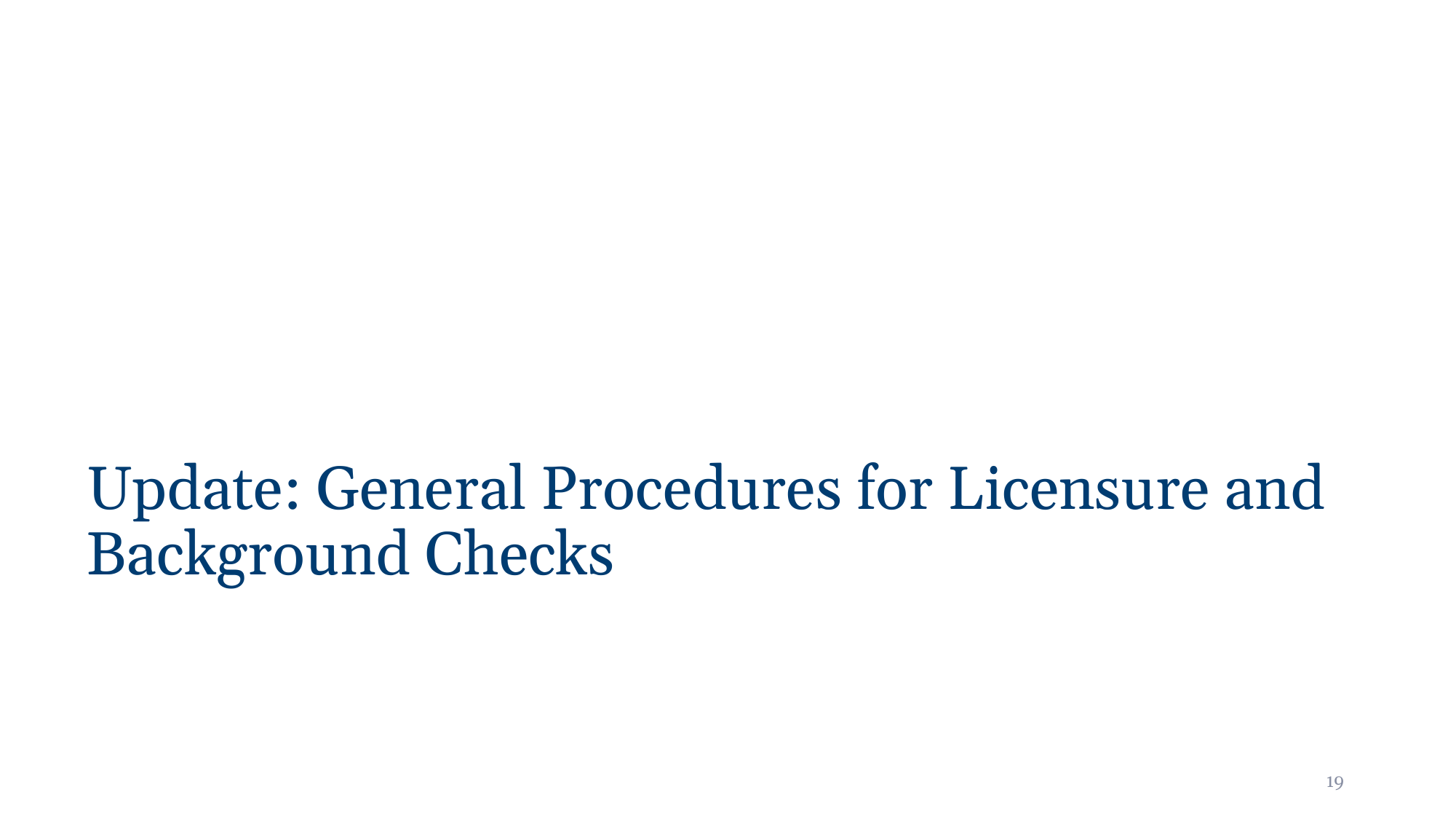

# Update: General Procedures for Licensure and Background Checks
19